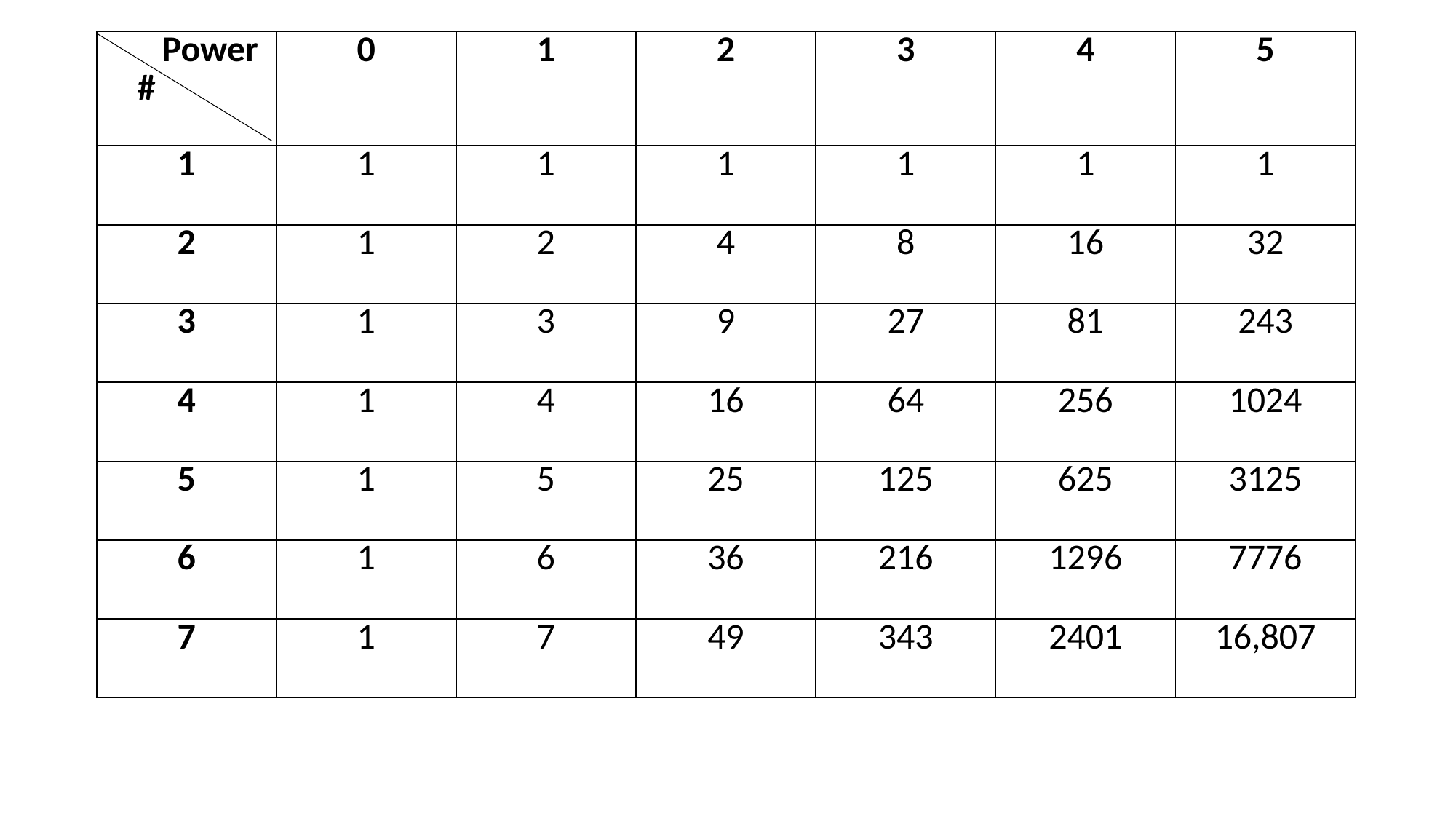

| Power # | 0 | 1 | 2 | 3 | 4 | 5 |
| --- | --- | --- | --- | --- | --- | --- |
| 1 | 1 | 1 | 1 | 1 | 1 | 1 |
| 2 | 1 | 2 | 4 | 8 | 16 | 32 |
| 3 | 1 | 3 | 9 | 27 | 81 | 243 |
| 4 | 1 | 4 | 16 | 64 | 256 | 1024 |
| 5 | 1 | 5 | 25 | 125 | 625 | 3125 |
| 6 | 1 | 6 | 36 | 216 | 1296 | 7776 |
| 7 | 1 | 7 | 49 | 343 | 2401 | 16,807 |